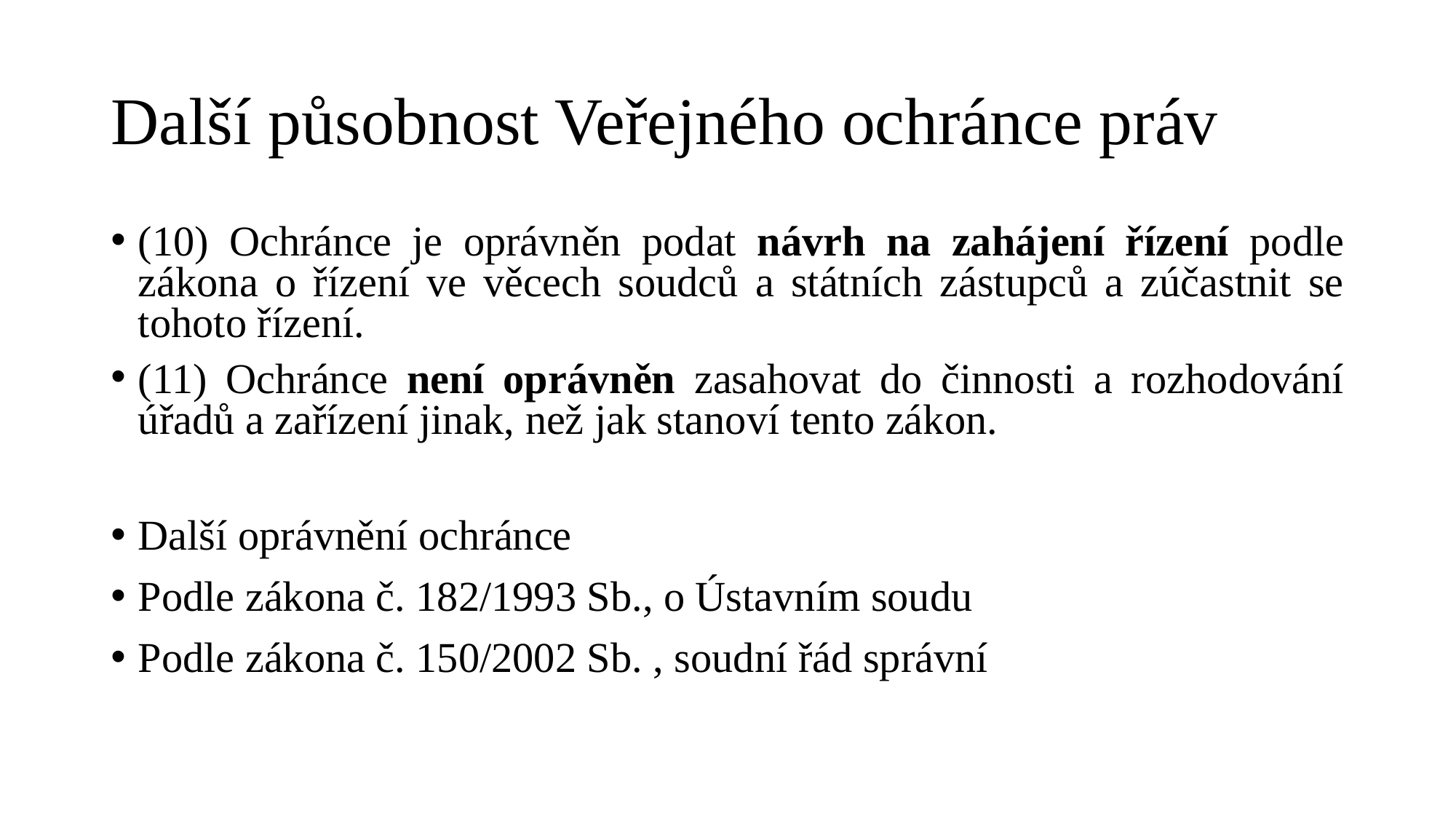

# Další působnost Veřejného ochránce práv
(10) Ochránce je oprávněn podat návrh na zahájení řízení podle zákona o řízení ve věcech soudců a státních zástupců a zúčastnit se tohoto řízení.
(11) Ochránce není oprávněn zasahovat do činnosti a rozhodování úřadů a zařízení jinak, než jak stanoví tento zákon.

Další oprávnění ochránce
Podle zákona č. 182/1993 Sb., o Ústavním soudu
Podle zákona č. 150/2002 Sb. , soudní řád správní